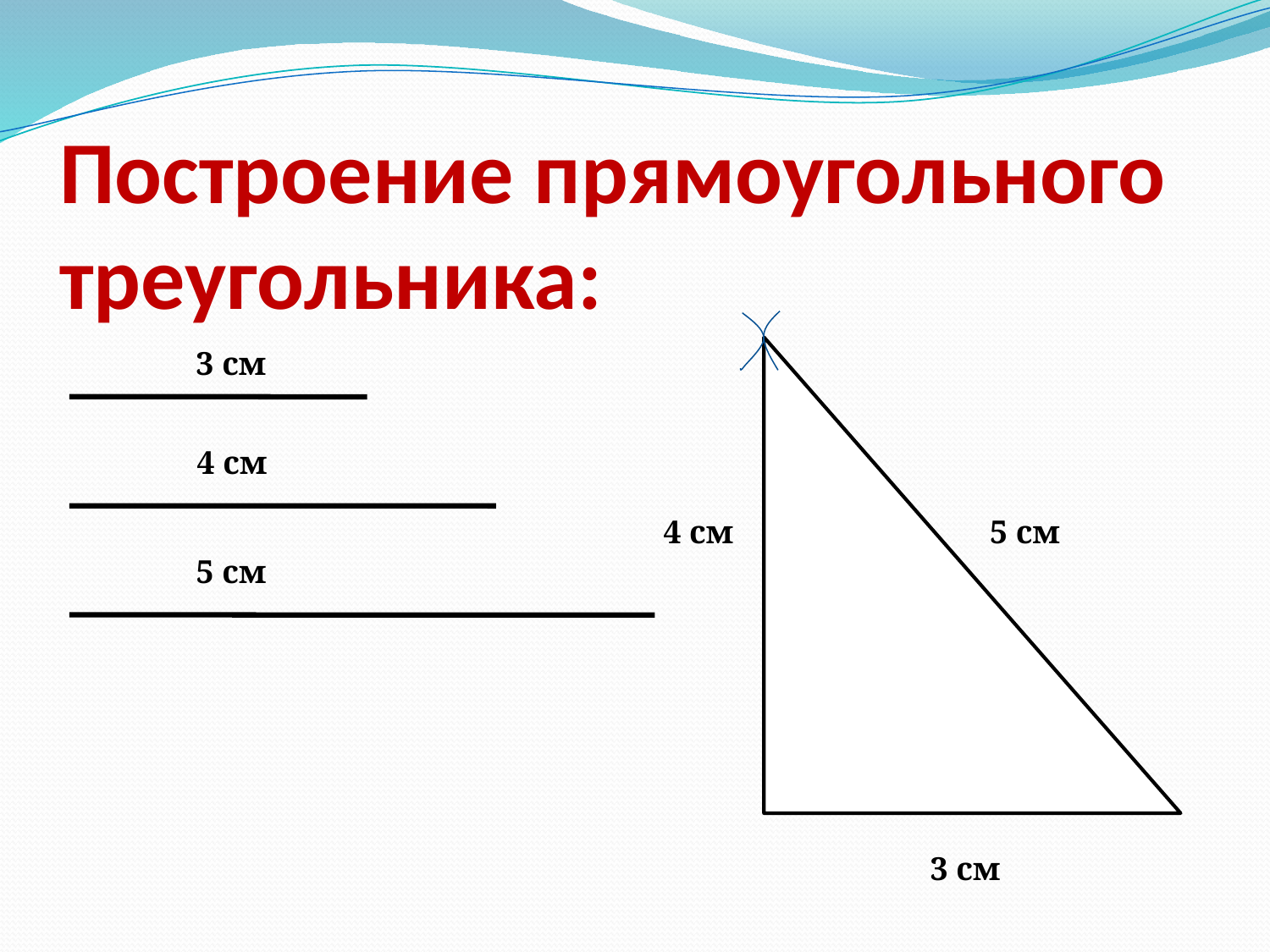

# Построение прямоугольного треугольника:

3 см
4 см
5 см

4 см
5 см
3 см